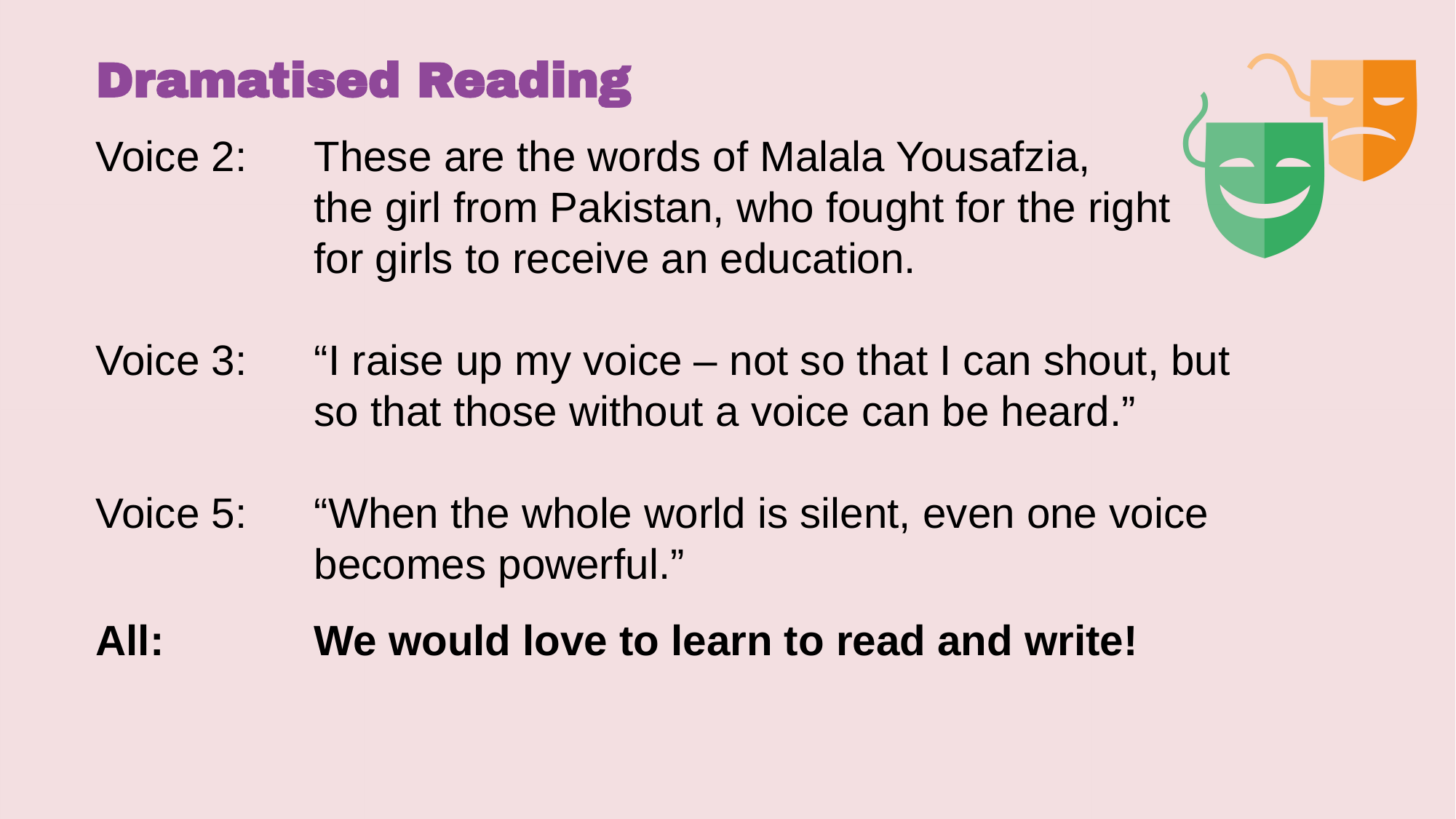

Dramatised Reading
Voice 2: 	These are the words of Malala Yousafzia,
		the girl from Pakistan, who fought for the right
		for girls to receive an education.

Voice 3: 	“I raise up my voice – not so that I can shout, but 		so that those without a voice can be heard.”

Voice 5: 	“When the whole world is silent, even one voice 		becomes powerful.”
All:		We would love to learn to read and write!